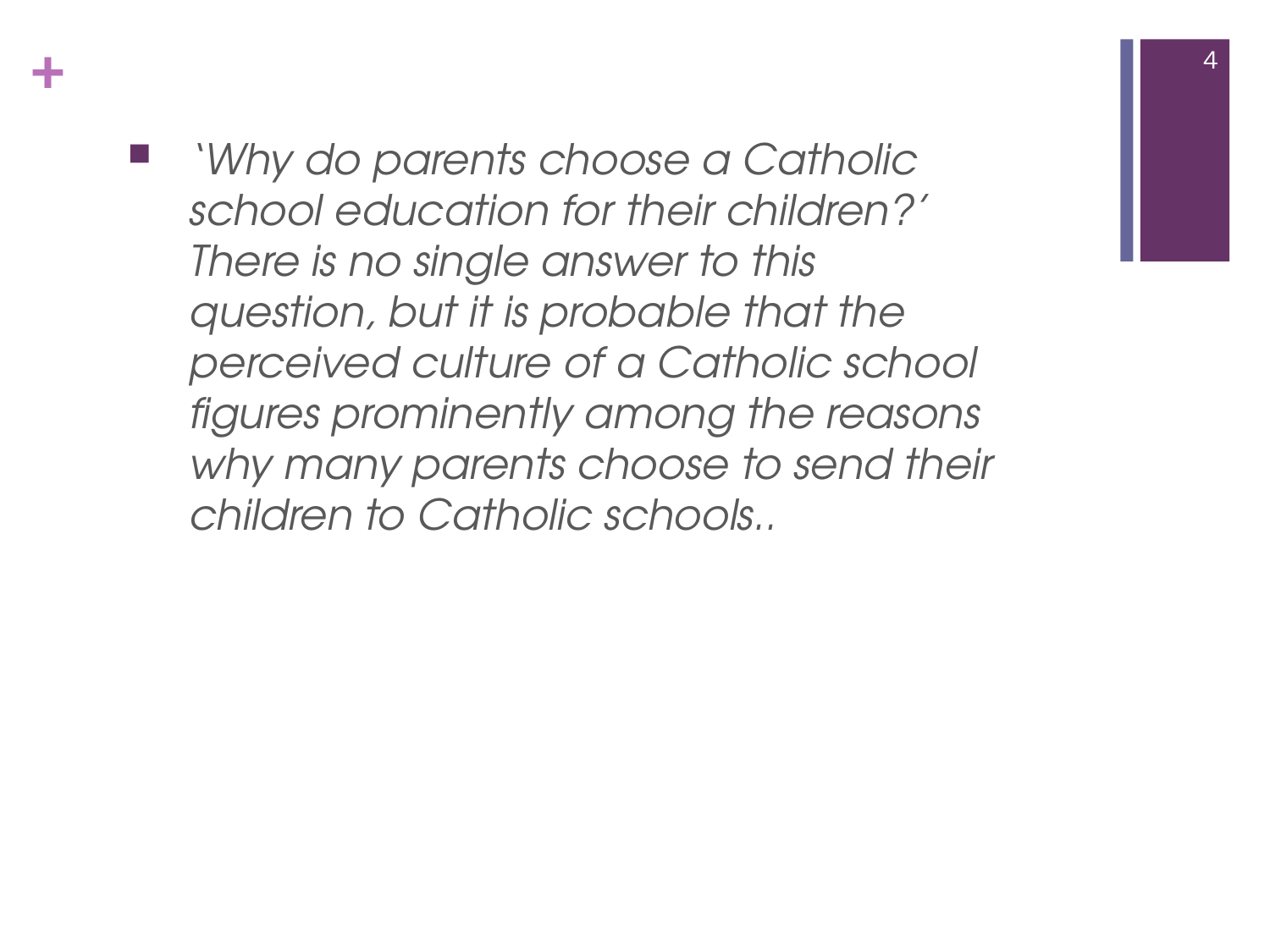

4
‘Why do parents choose a Catholic school education for their children?’ There is no single answer to this question, but it is probable that the perceived culture of a Catholic school figures prominently among the reasons why many parents choose to send their children to Catholic schools..